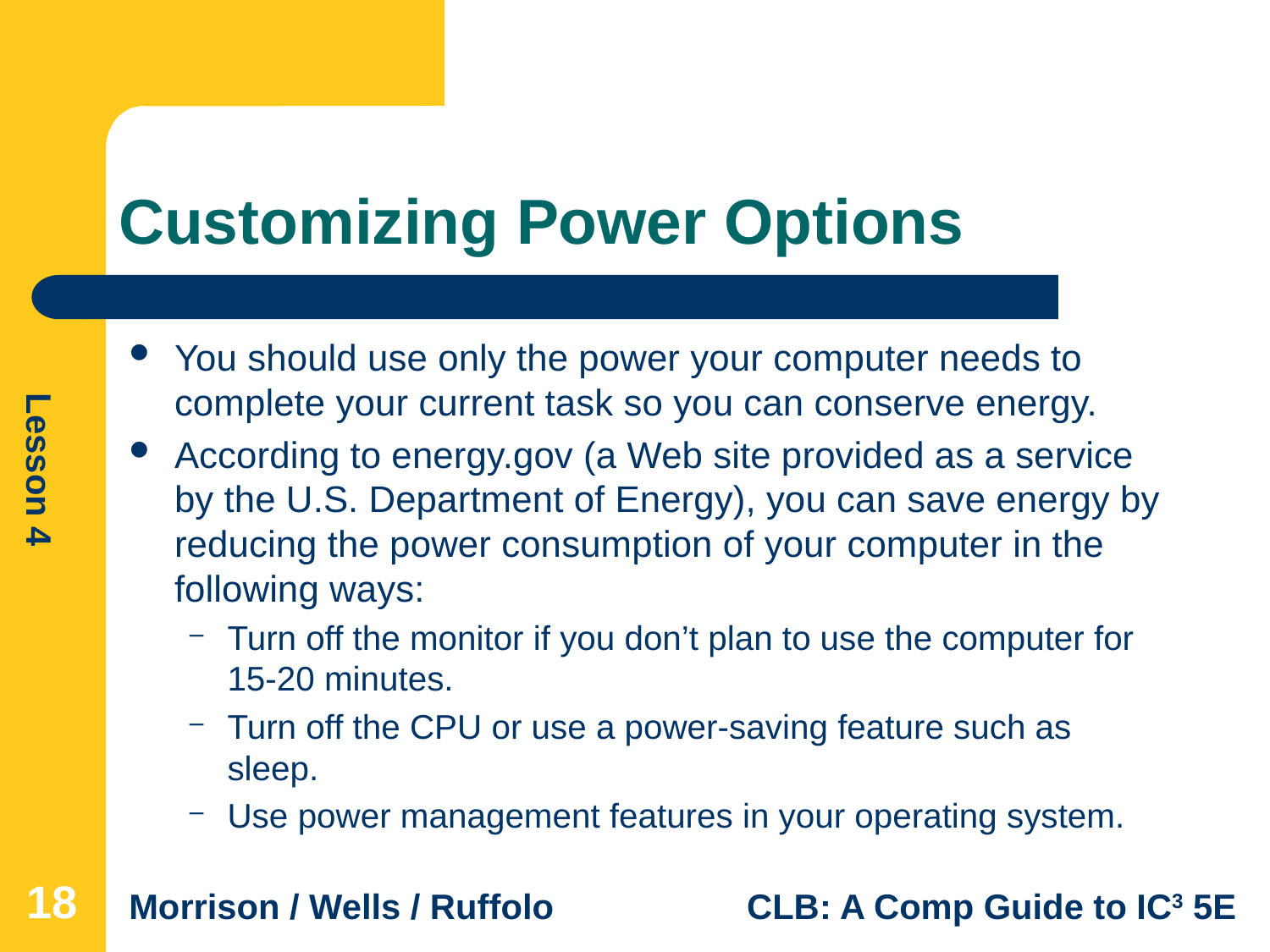

# Customizing Power Options
You should use only the power your computer needs to complete your current task so you can conserve energy.
According to energy.gov (a Web site provided as a service by the U.S. Department of Energy), you can save energy by reducing the power consumption of your computer in the following ways:
Turn off the monitor if you don’t plan to use the computer for 15-20 minutes.
Turn off the CPU or use a power-saving feature such as sleep.
Use power management features in your operating system.
18